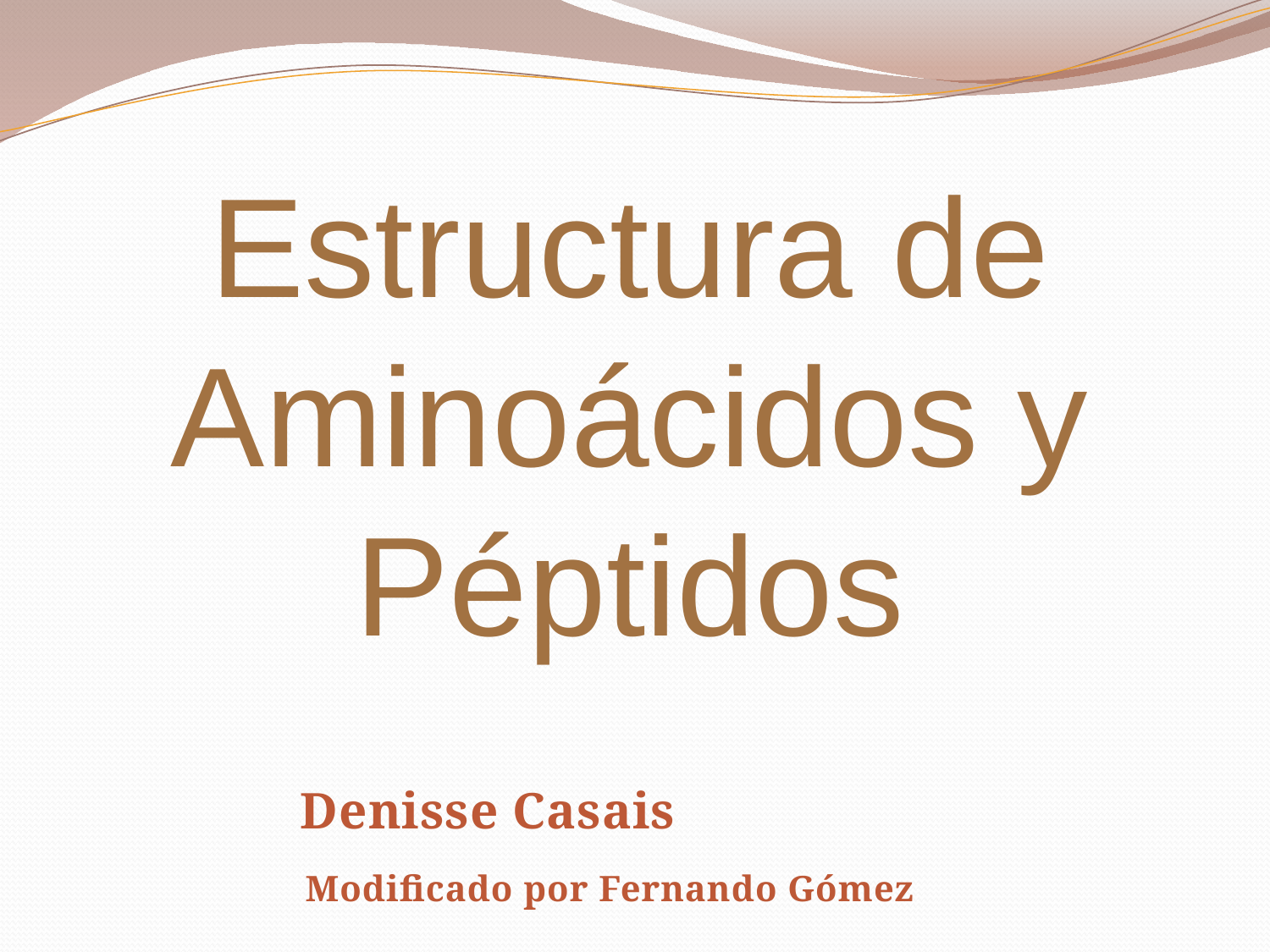

Estructura de Aminoácidos y Péptidos
 Denisse Casais
 Modificado por Fernando Gómez